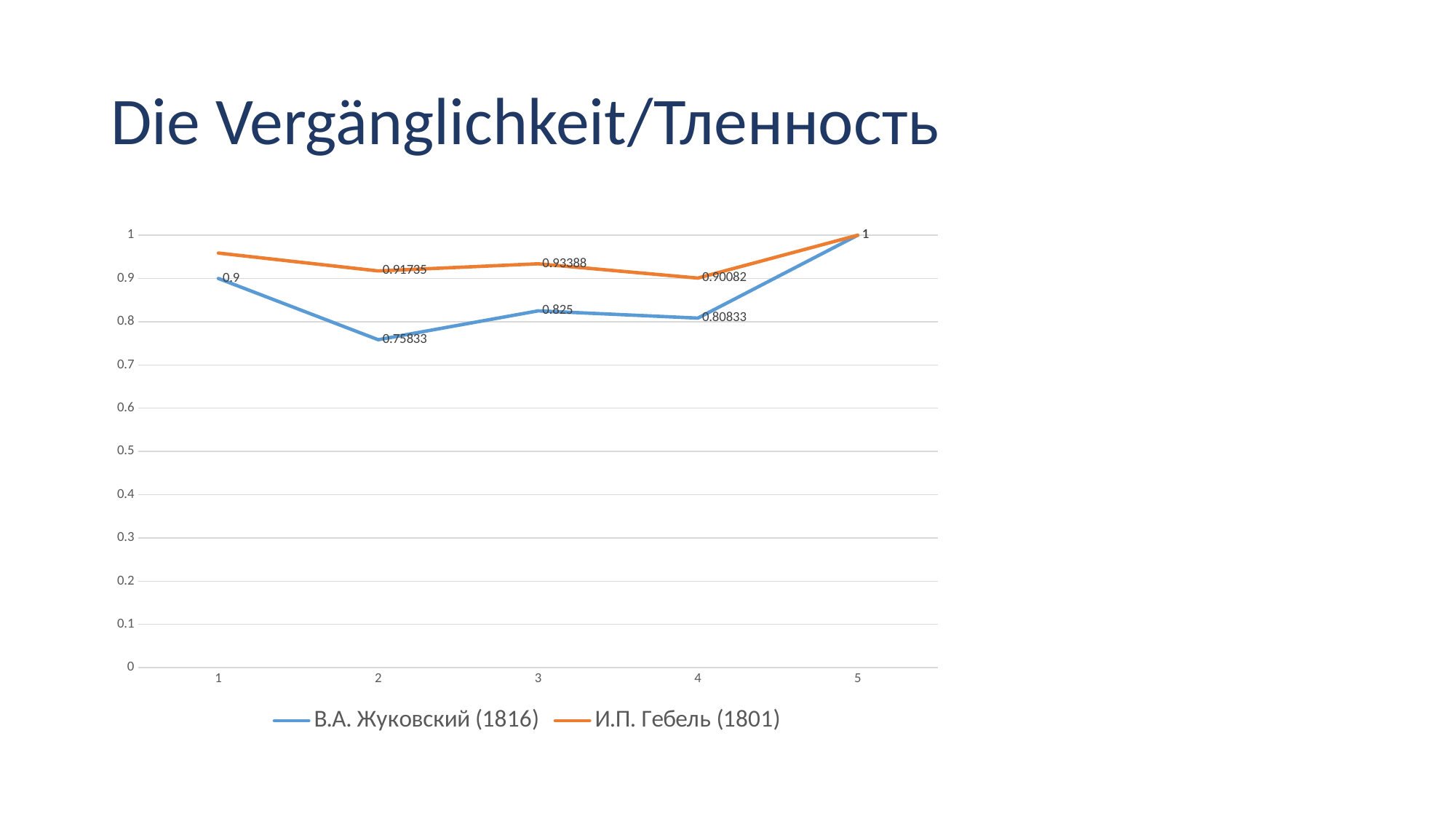

# Die Vergänglichkeit/Тленность

### Chart

| Category | В.А. Жуковский (1816) | И.П. Гебель (1801) |
|---|---|---|